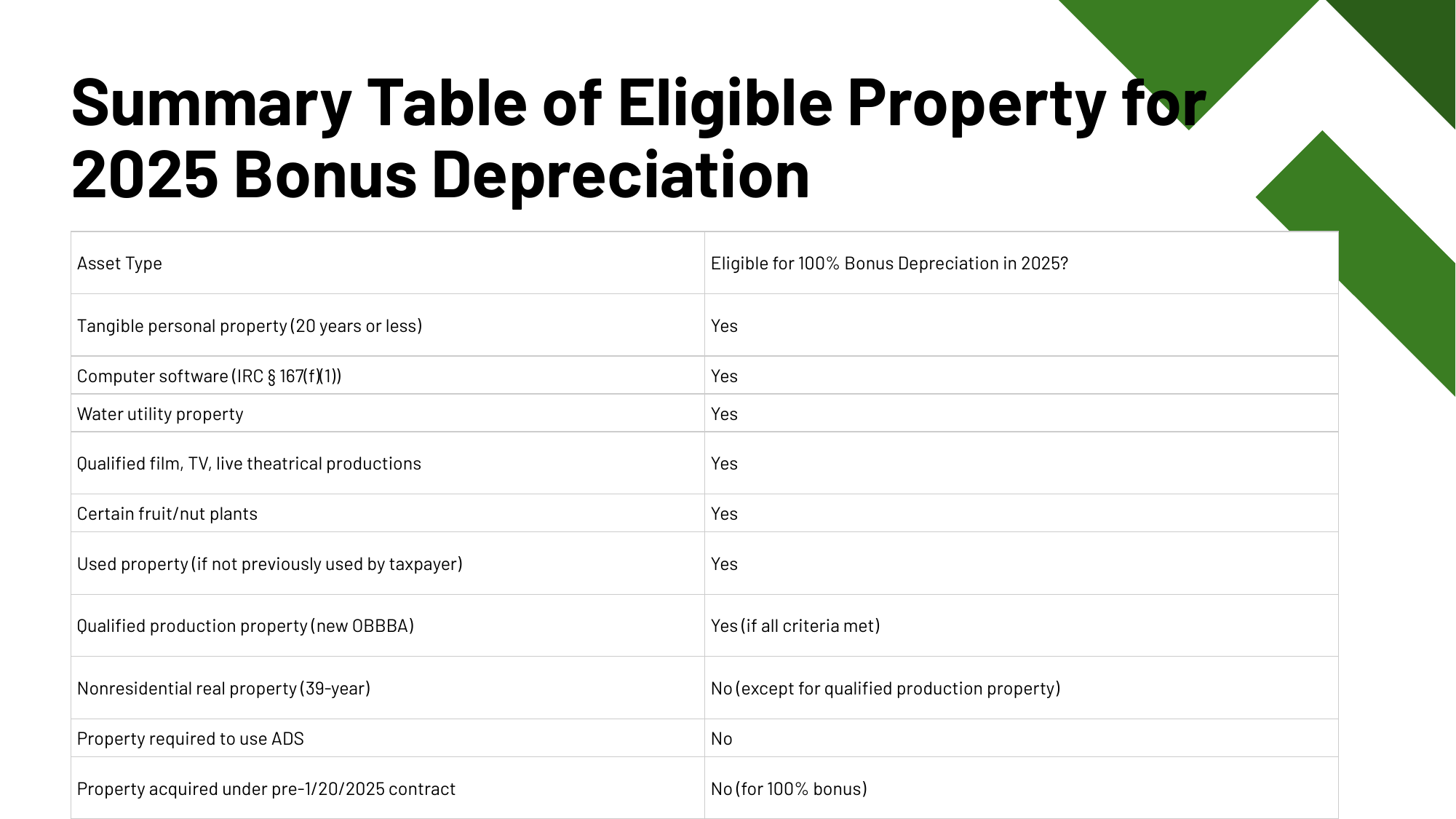

# Summary Table of Eligible Property for 2025 Bonus Depreciation
| Asset Type | Eligible for 100% Bonus Depreciation in 2025? |
| --- | --- |
| Tangible personal property (20 years or less) | Yes |
| Computer software (IRC § 167(f)(1)) | Yes |
| Water utility property | Yes |
| Qualified film, TV, live theatrical productions | Yes |
| Certain fruit/nut plants | Yes |
| Used property (if not previously used by taxpayer) | Yes |
| Qualified production property (new OBBBA) | Yes (if all criteria met) |
| Nonresidential real property (39-year) | No (except for qualified production property) |
| Property required to use ADS | No |
| Property acquired under pre-1/20/2025 contract | No (for 100% bonus) |